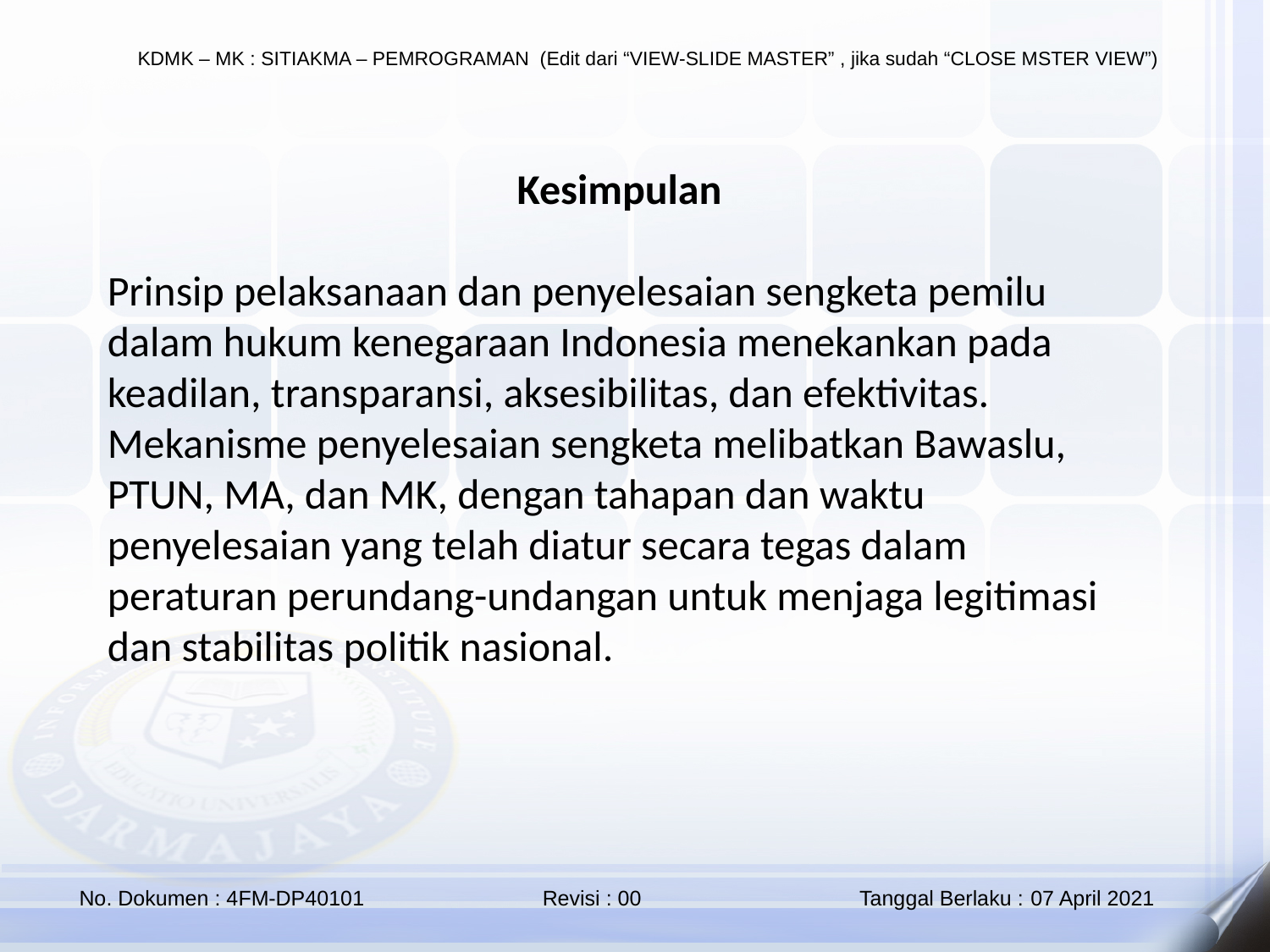

Kesimpulan

Prinsip pelaksanaan dan penyelesaian sengketa pemilu dalam hukum kenegaraan Indonesia menekankan pada keadilan, transparansi, aksesibilitas, dan efektivitas. Mekanisme penyelesaian sengketa melibatkan Bawaslu, PTUN, MA, dan MK, dengan tahapan dan waktu penyelesaian yang telah diatur secara tegas dalam peraturan perundang-undangan untuk menjaga legitimasi dan stabilitas politik nasional.